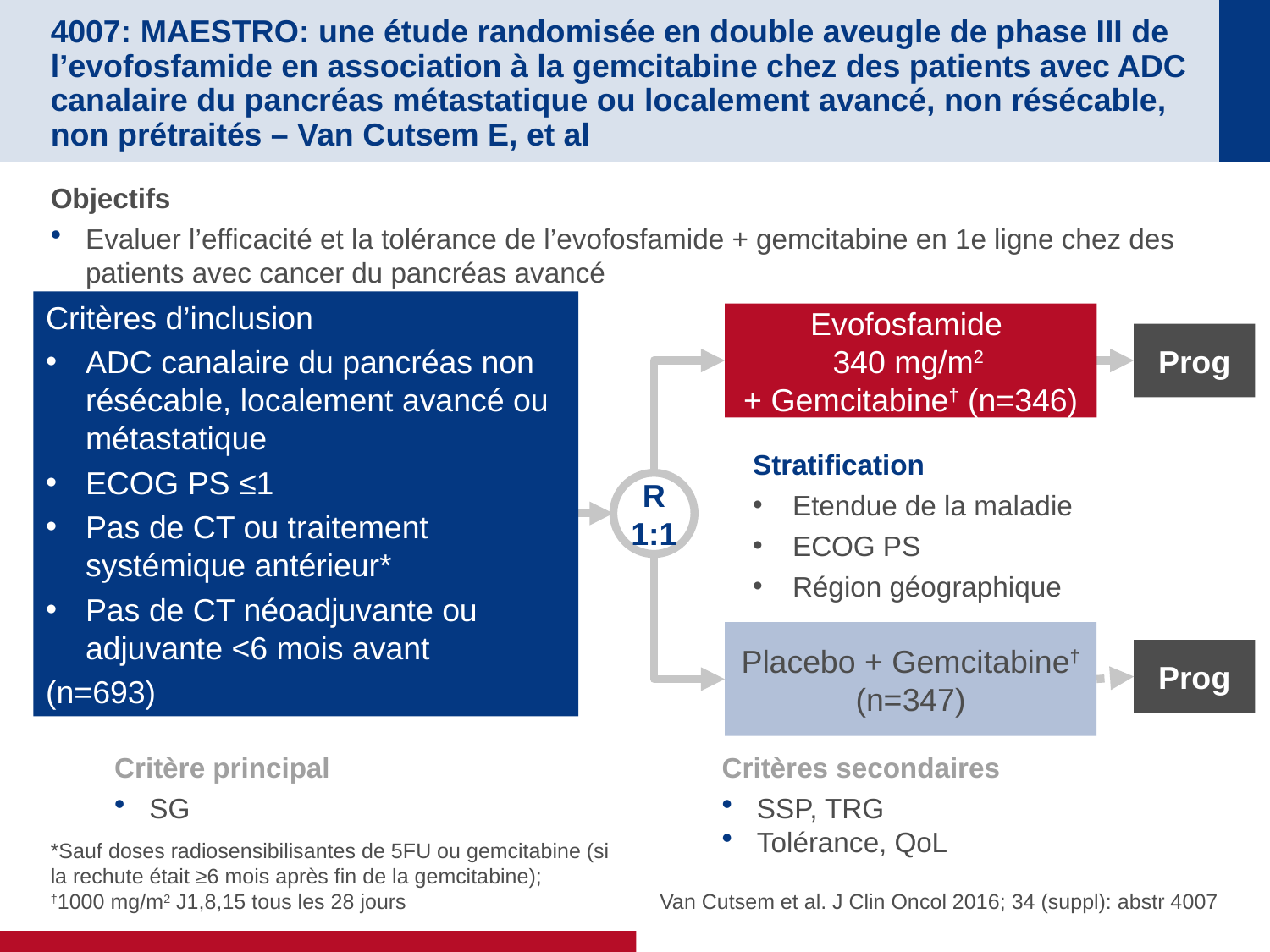

# 4007: MAESTRO: une étude randomisée en double aveugle de phase III de l’evofosfamide en association à la gemcitabine chez des patients avec ADC canalaire du pancréas métastatique ou localement avancé, non résécable, non prétraités – Van Cutsem E, et al
Objectifs
Evaluer l’efficacité et la tolérance de l’evofosfamide + gemcitabine en 1e ligne chez des patients avec cancer du pancréas avancé
Critères d’inclusion
ADC canalaire du pancréas non résécable, localement avancé ou métastatique
ECOG PS ≤1
Pas de CT ou traitement systémique antérieur*
Pas de CT néoadjuvante ou adjuvante <6 mois avant
(n=693)
Evofosfamide
340 mg/m2
+ Gemcitabine† (n=346)
Prog
Stratification
Etendue de la maladie
ECOG PS
Région géographique
R
1:1
Placebo + Gemcitabine†
(n=347)
Prog
Critère principal
SG
Critères secondaires
SSP, TRG
Tolérance, QoL
*Sauf doses radiosensibilisantes de 5FU ou gemcitabine (si la rechute était ≥6 mois après fin de la gemcitabine);
†1000 mg/m2 J1,8,15 tous les 28 jours
Van Cutsem et al. J Clin Oncol 2016; 34 (suppl): abstr 4007